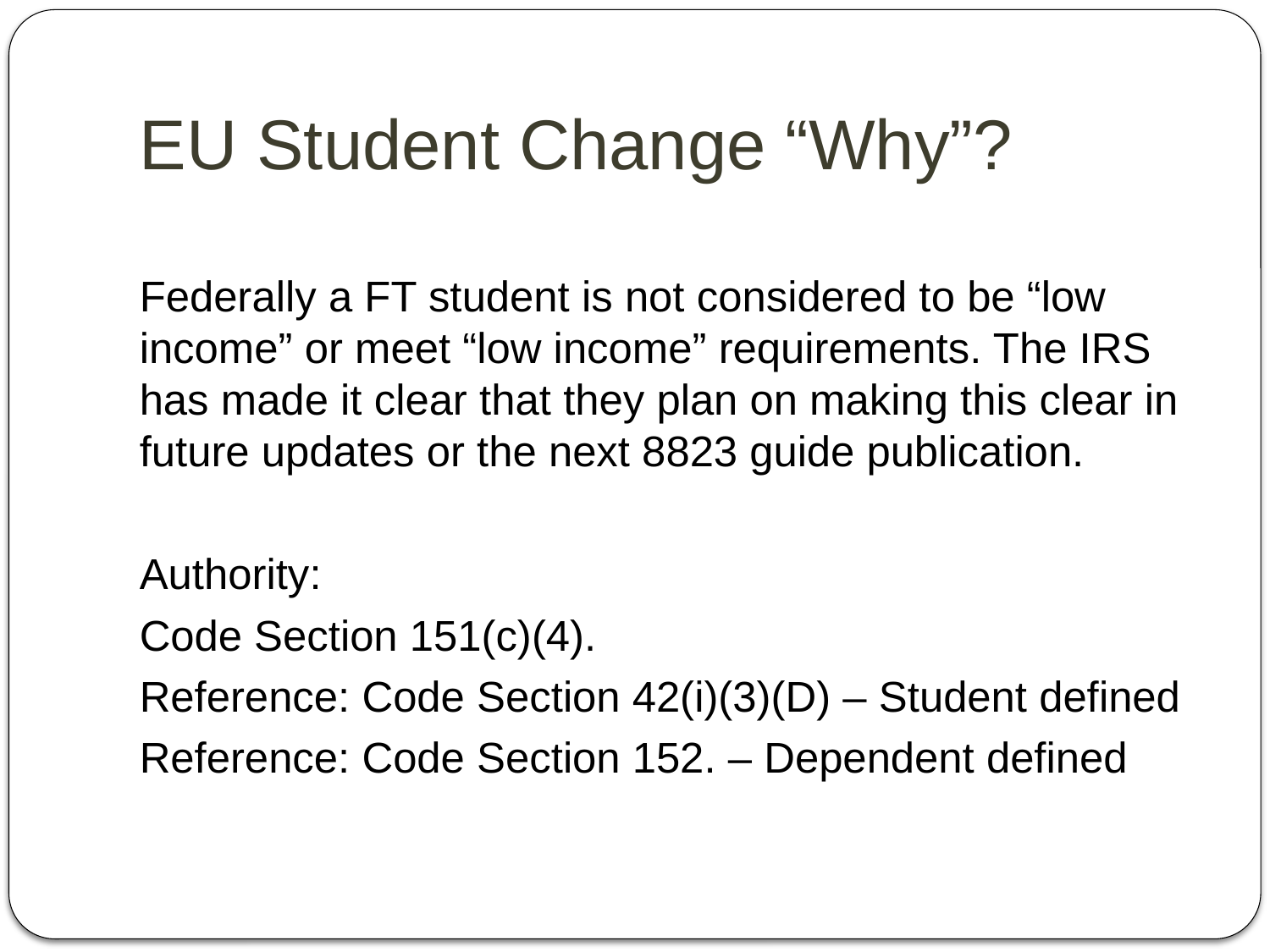

# EU Student Change “Why”?

Federally a FT student is not considered to be “low income” or meet “low income” requirements. The IRS has made it clear that they plan on making this clear in future updates or the next 8823 guide publication.

Authority:
Code Section 151(c)(4).
Reference: Code Section 42(i)(3)(D) – Student defined
Reference: Code Section 152. – Dependent defined